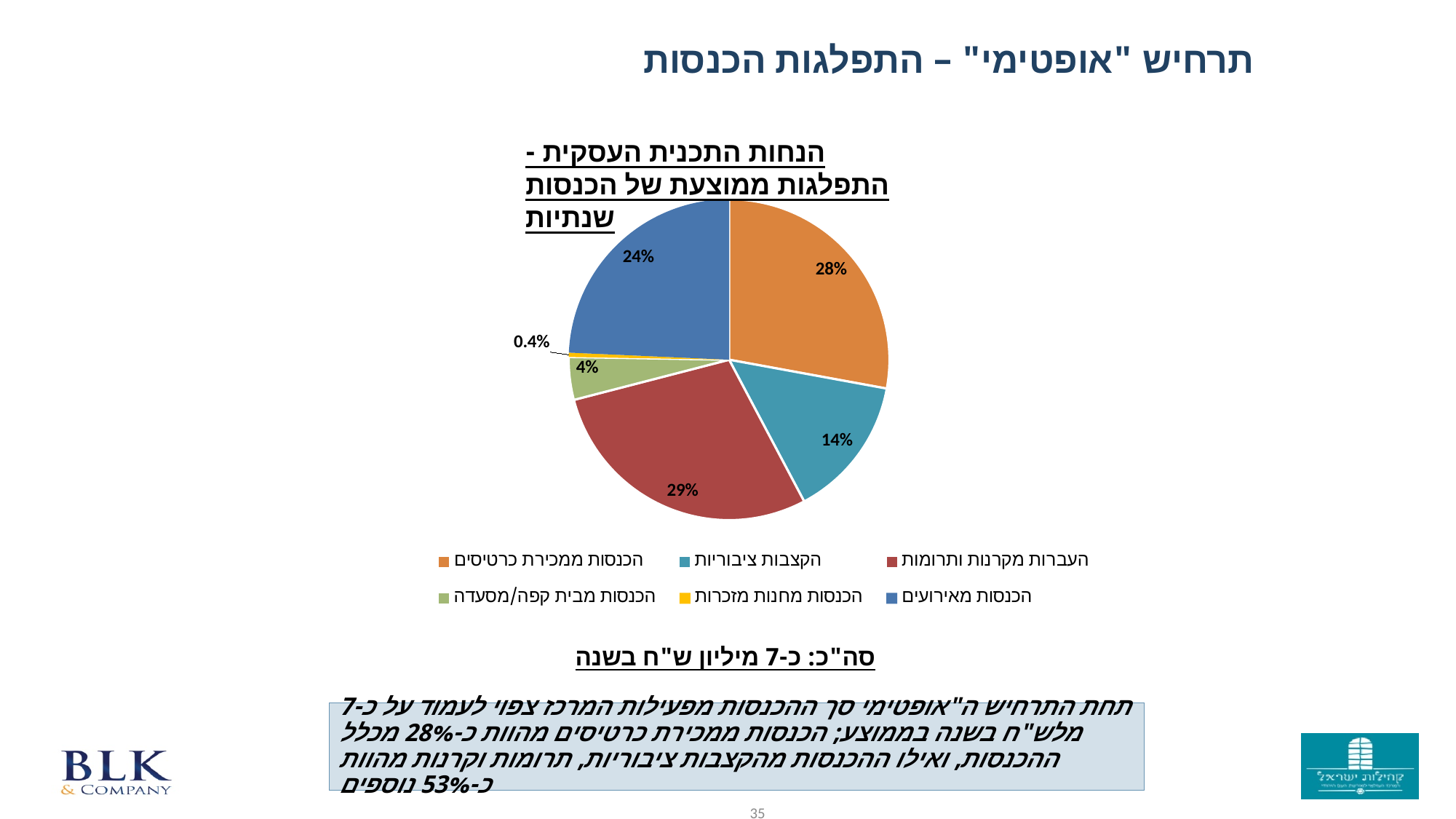

תרחיש "אופטימי" – התפלגות הכנסות
הנחות התכנית העסקית - התפלגות ממוצעת של הכנסות שנתיות

### Chart

| Category | Sales |
|---|---|
| הכנסות ממכירת כרטיסים | 1941.6907788420938 |
| הקצבות ציבוריות | 1000.0 |
| העברות מקרנות ותרומות | 2000.0 |
| הכנסות מבית קפה/מסעדה | 300.0 |
| הכנסות מחנות מזכרות | 30.0 |
| הכנסות מאירועים | 1692.0 |
סה"כ: כ-7 מיליון ש"ח בשנה
תחת התרחיש ה"אופטימי סך ההכנסות מפעילות המרכז צפוי לעמוד על כ-7 מלש"ח בשנה בממוצע; הכנסות ממכירת כרטיסים מהוות כ-28% מכלל ההכנסות, ואילו ההכנסות מהקצבות ציבוריות, תרומות וקרנות מהוות כ-53% נוספים
35